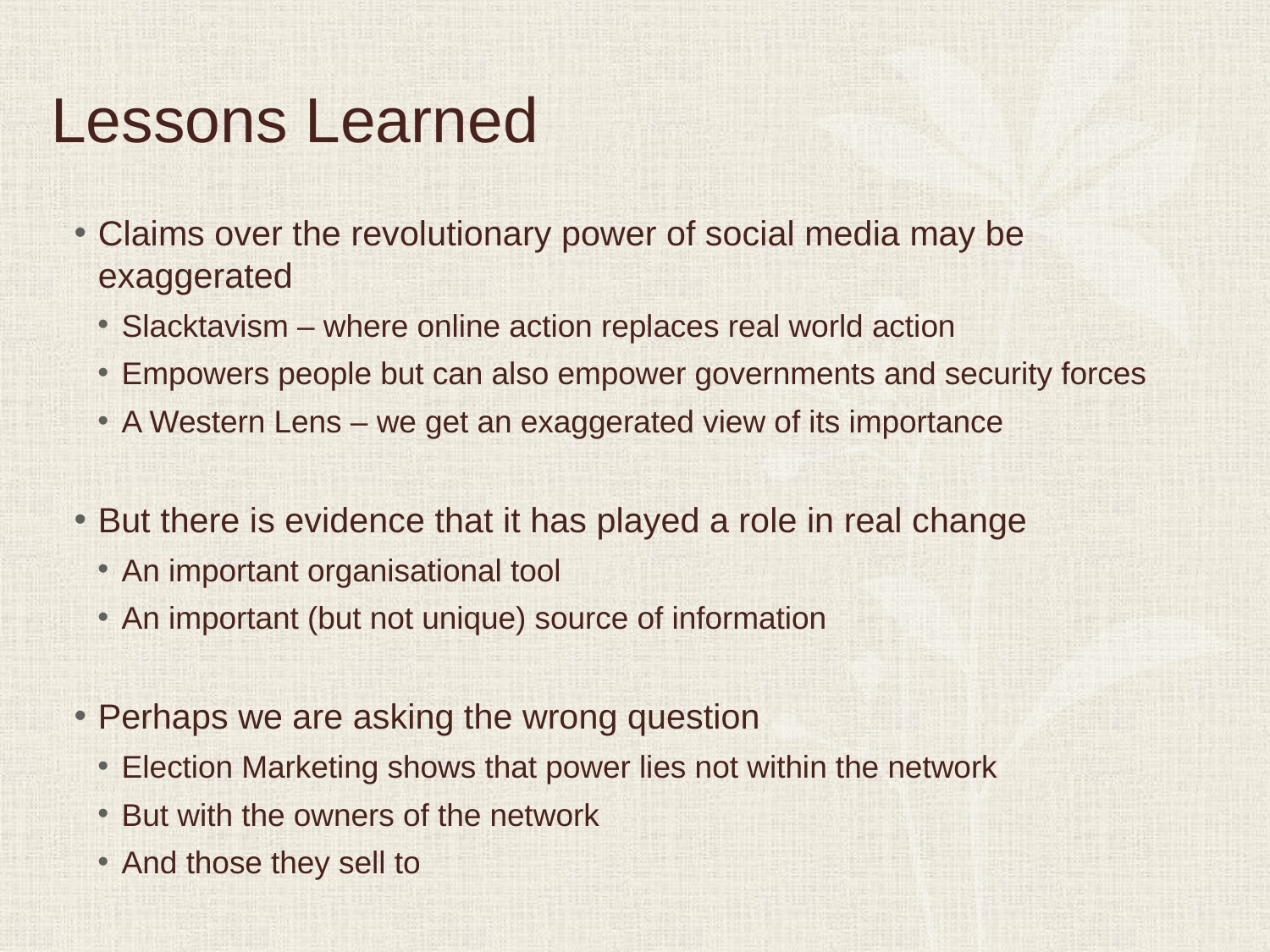

# Lessons Learned
Claims over the revolutionary power of social media may be exaggerated
Slacktavism – where online action replaces real world action
Empowers people but can also empower governments and security forces
A Western Lens – we get an exaggerated view of its importance

But there is evidence that it has played a role in real change
An important organisational tool
An important (but not unique) source of information

Perhaps we are asking the wrong question
Election Marketing shows that power lies not within the network
But with the owners of the network
And those they sell to